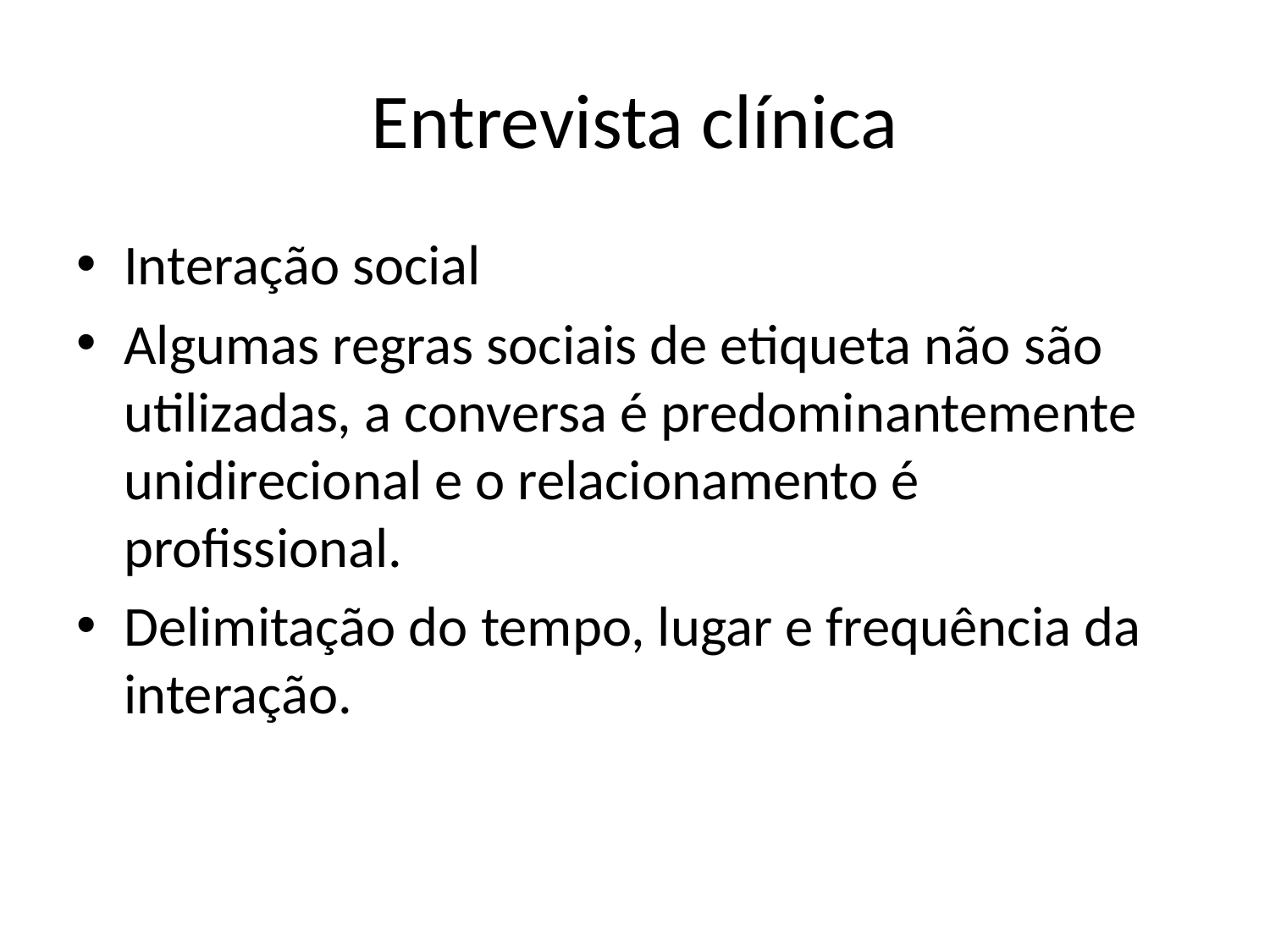

# Entrevista clínica
Interação social
Algumas regras sociais de etiqueta não são utilizadas, a conversa é predominantemente unidirecional e o relacionamento é profissional.
Delimitação do tempo, lugar e frequência da interação.